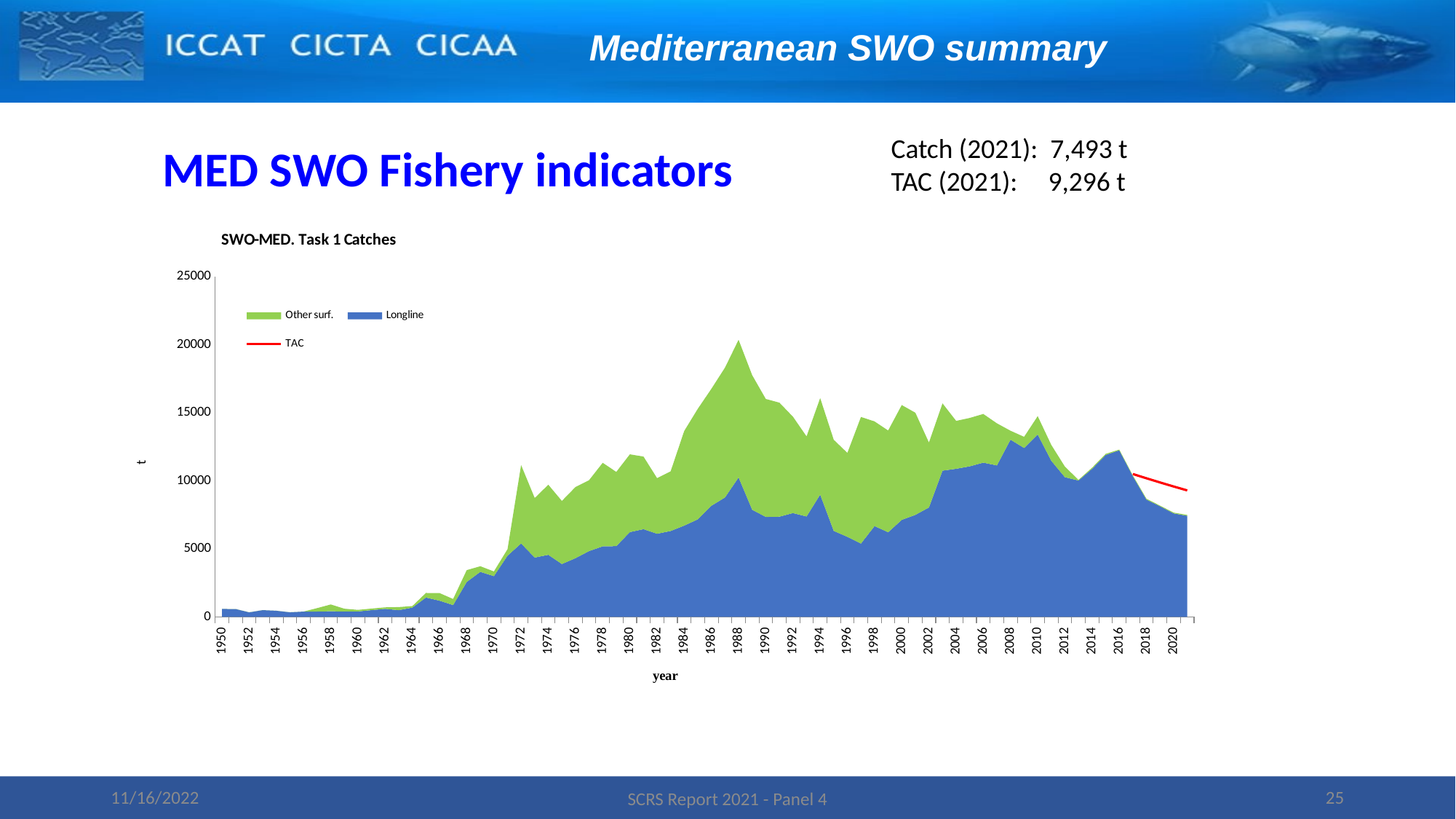

Mediterranean SWO summary
Catch (2021):  7,493 t
TAC (2021):     9,296 t
MED SWO Fishery indicators

### Chart: SWO-MED. Task 1 Catches

| Category | Longline | Other surf. | TAC |
|---|---|---|---|
| 1950 | 586.0 | 0.0 | None |
| 1951 | 580.0 | 0.0 | None |
| 1952 | 337.0 | 0.0 | None |
| 1953 | 501.0 | 0.0 | None |
| 1954 | 452.0 | 0.0 | None |
| 1955 | 340.0 | 0.0 | None |
| 1956 | 393.0 | 0.0 | None |
| 1957 | 395.0 | 250.4 | None |
| 1958 | 414.0 | 500.0 | None |
| 1959 | 400.667 | 200.0 | None |
| 1960 | 403.222 | 112.0 | None |
| 1961 | 499.963 | 112.0 | None |
| 1962 | 591.284 | 112.0 | None |
| 1963 | 498.156 | 224.0 | None |
| 1964 | 686.468 | 112.0 | None |
| 1965 | 1423.0 | 337.0 | None |
| 1966 | 1192.0 | 560.0 | None |
| 1967 | 869.0 | 448.0 | None |
| 1968 | 2569.96 | 870.04 | None |
| 1969 | 3312.8 | 410.2 | None |
| 1970 | 2992.52 | 348.48 | None |
| 1971 | 4496.06 | 478.94 | None |
| 1972 | 5399.187 | 5761.22 | None |
| 1973 | 4361.856 | 4372.68 | None |
| 1974 | 4563.88 | 5148.7494 | None |
| 1975 | 3887.809 | 4634.5523 | None |
| 1976 | 4318.0 | 5226.1429 | None |
| 1977 | 4837.905 | 5208.1429 | None |
| 1978 | 5186.111 | 6141.1429 | None |
| 1979 | 5199.815 | 5454.7143 | None |
| 1980 | 6230.42 | 5716.8571 | None |
| 1981 | 6449.837 | 5333.8571 | None |
| 1982 | 6112.086 | 4086.0 | None |
| 1983 | 6313.376 | 4383.0 | None |
| 1984 | 6708.5949 | 6956.982 | None |
| 1985 | 7169.4473 | 8124.5166 | None |
| 1986 | 8166.1915 | 8598.6685 | None |
| 1987 | 8776.0827 | 9543.8963 | None |
| 1988 | 10249.884 | 10115.4921 | None |
| 1989 | 7875.1335 | 9886.7575 | None |
| 1990 | 7346.022 | 8671.482 | None |
| 1991 | 7365.4333 | 8380.8438 | None |
| 1992 | 7631.419 | 7078.0 | None |
| 1993 | 7376.866 | 5888.0 | None |
| 1994 | 8985.214 | 7097.0 | None |
| 1995 | 6319.375 | 6696.1 | None |
| 1996 | 5883.811 | 6169.0 | None |
| 1997 | 5389.346 | 9304.0 | None |
| 1998 | 6673.865 | 7695.0 | None |
| 1999 | 6222.637 | 7476.0 | None |
| 2000 | 7129.225 | 8439.56 | None |
| 2001 | 7498.367 | 7507.7 | None |
| 2002 | 8041.636 | 4772.4 | None |
| 2003 | 10748.288 | 4945.301 | None |
| 2004 | 10886.303 | 3518.618 | None |
| 2005 | 11067.174 | 3554.73 | None |
| 2006 | 11339.003999999999 | 3576.461 | None |
| 2007 | 11132.4994 | 3094.33915 | None |
| 2008 | 13025.122659999999 | 658.06008 | None |
| 2009 | 12415.807778999999 | 819.43091 | None |
| 2010 | 13406.8193 | 1346.76039 | None |
| 2011 | 11478.249731 | 1162.09958 | None |
| 2012 | 10263.913768999999 | 781.77156 | None |
| 2013 | 10020.304729 | 49.41796 | None |
| 2014 | 10885.92437 | 83.02306 | None |
| 2015 | 11905.024335999999 | 78.10134 | None |
| 2016 | 12247.09999 | 53.01303 | None |
| 2017 | 10333.084474000001 | 57.36535 | 10500.0 |
| 2018 | 8619.777699999999 | 61.29801 | 10185.0 |
| 2019 | 8130.15221 | 45.43903 | 9879.0 |
| 2020 | 7603.795131000001 | 59.981597 | 9583.0 |
| 2021 | 7427.304929 | 65.998625 | 9295.51 |
11/16/2022
25
SCRS Report 2021 - Panel 4